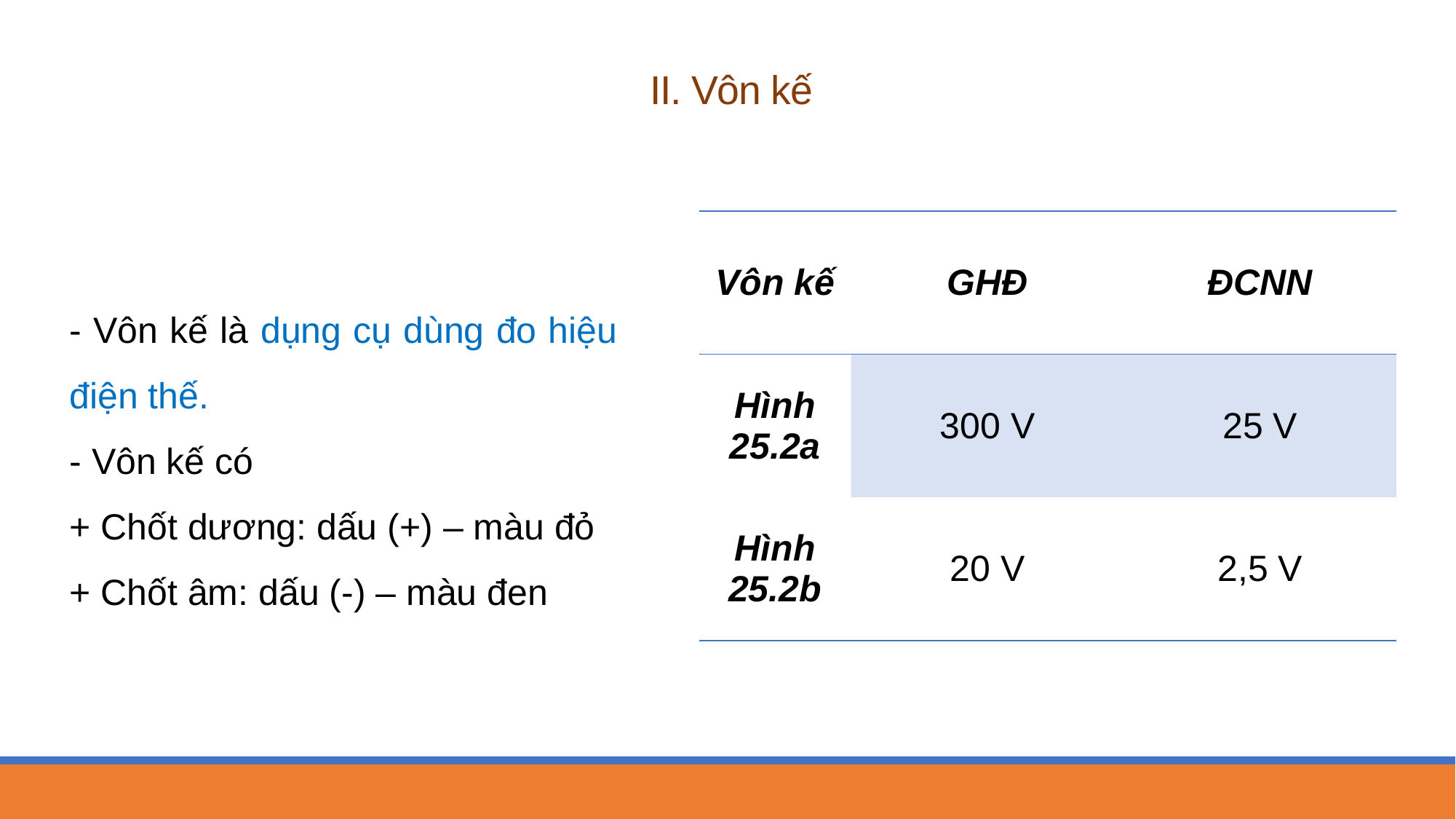

# II. Vôn kế
- Vôn kế là dụng cụ dùng đo hiệu điện thế.
- Vôn kế có
+ Chốt dương: dấu (+) – màu đỏ
+ Chốt âm: dấu (-) – màu đen
| Vôn kế | GHĐ | ĐCNN |
| --- | --- | --- |
| Hình 25.2a | 300 V | 25 V |
| Hình 25.2b | 20 V | 2,5 V |